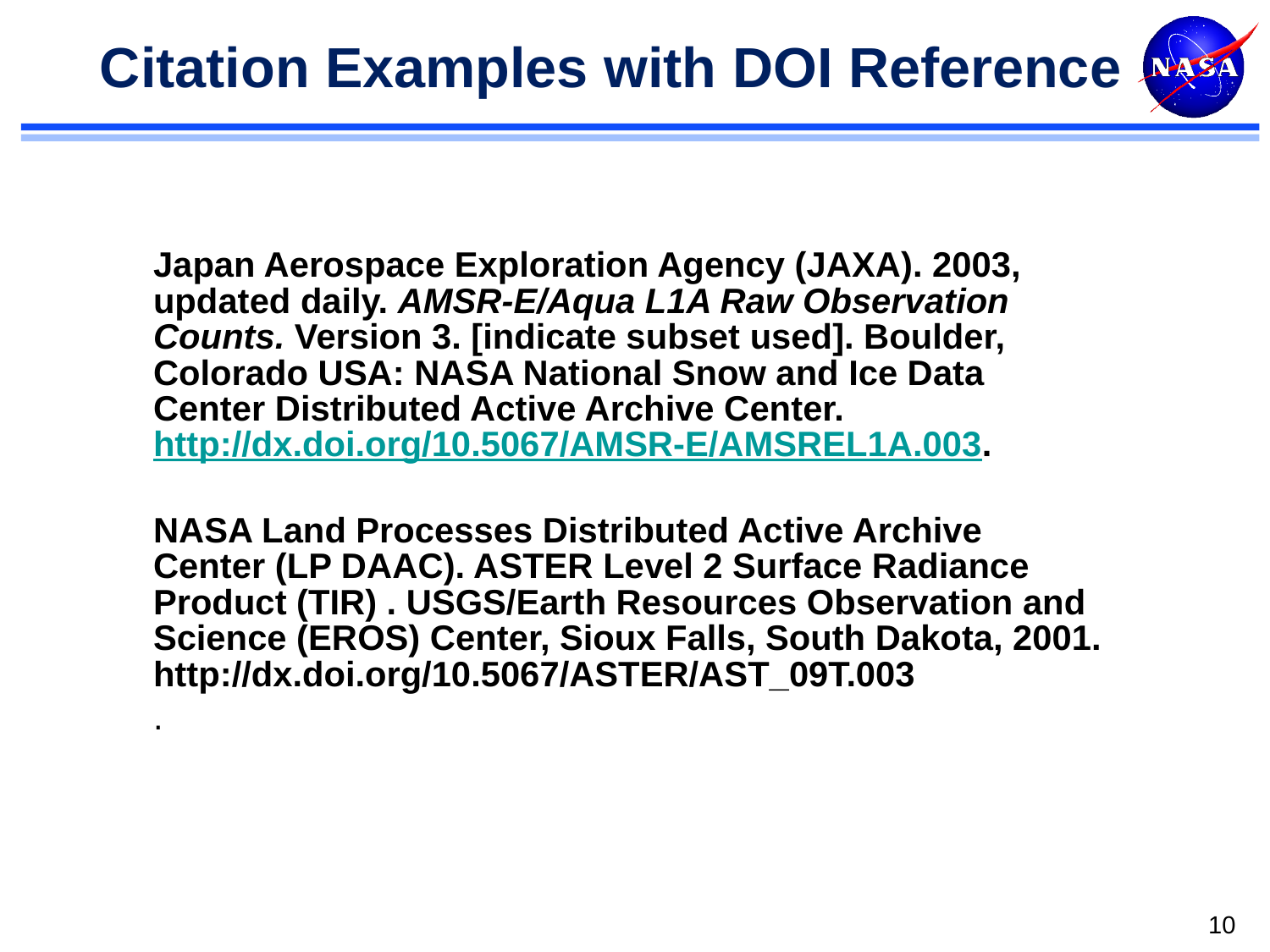

# Citation Examples with DOI Reference
Japan Aerospace Exploration Agency (JAXA). 2003, updated daily. AMSR-E/Aqua L1A Raw Observation Counts. Version 3. [indicate subset used]. Boulder, Colorado USA: NASA National Snow and Ice Data Center Distributed Active Archive Center. http://dx.doi.org/10.5067/AMSR-E/AMSREL1A.003.

NASA Land Processes Distributed Active Archive Center (LP DAAC). ASTER Level 2 Surface Radiance Product (TIR) . USGS/Earth Resources Observation and Science (EROS) Center, Sioux Falls, South Dakota, 2001. http://dx.doi.org/10.5067/ASTER/AST_09T.003
.
10